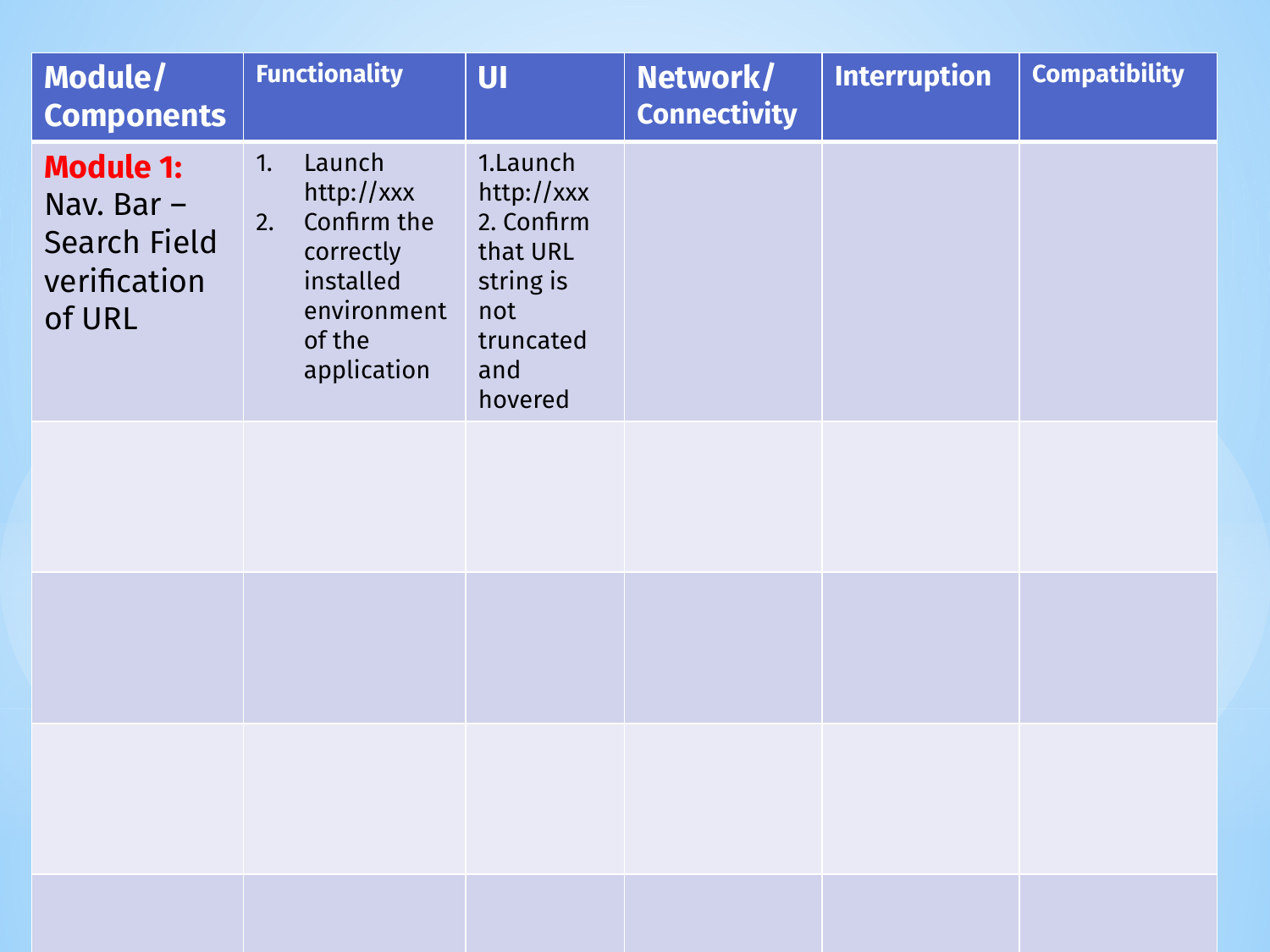

| Module/ Components | Functionality | UI | Network/ Connectivity | Interruption | Compatibility |
| --- | --- | --- | --- | --- | --- |
| Module 1: Nav. Bar – Search Field verification of URL | Launch http://xxx Confirm the correctly installed environment of the application | 1.Launch http://xxx 2. Confirm that URL string is not truncated and hovered |  |  |  |
|  |  |  |  |  |  |
|  |  |  |  |  |  |
|  |  |  |  |  |  |
|  |  |  |  |  |  |
Copyright Ivette Doss 2013
17